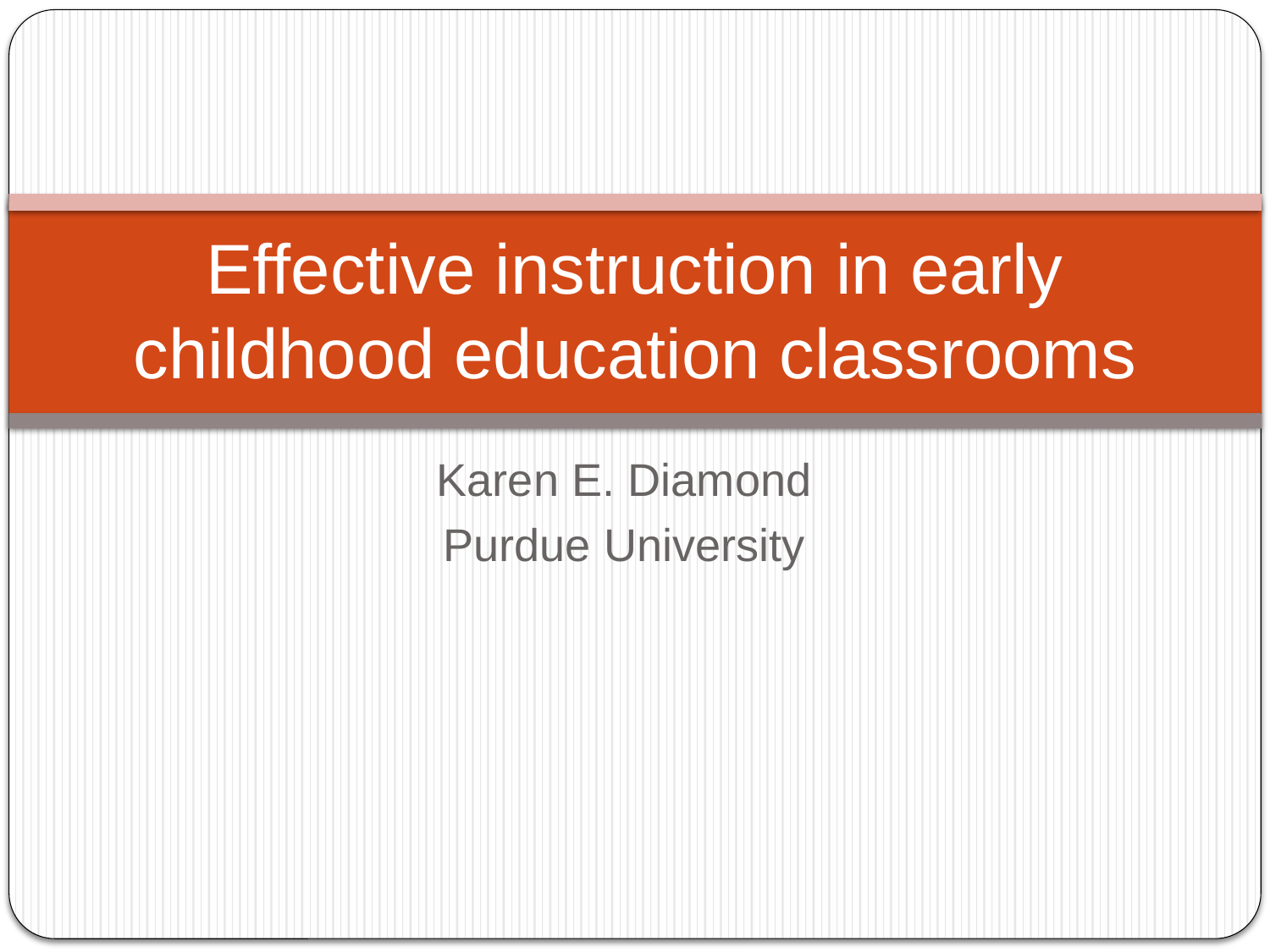

# Effective instruction in early childhood education classrooms
Karen E. Diamond
Purdue University